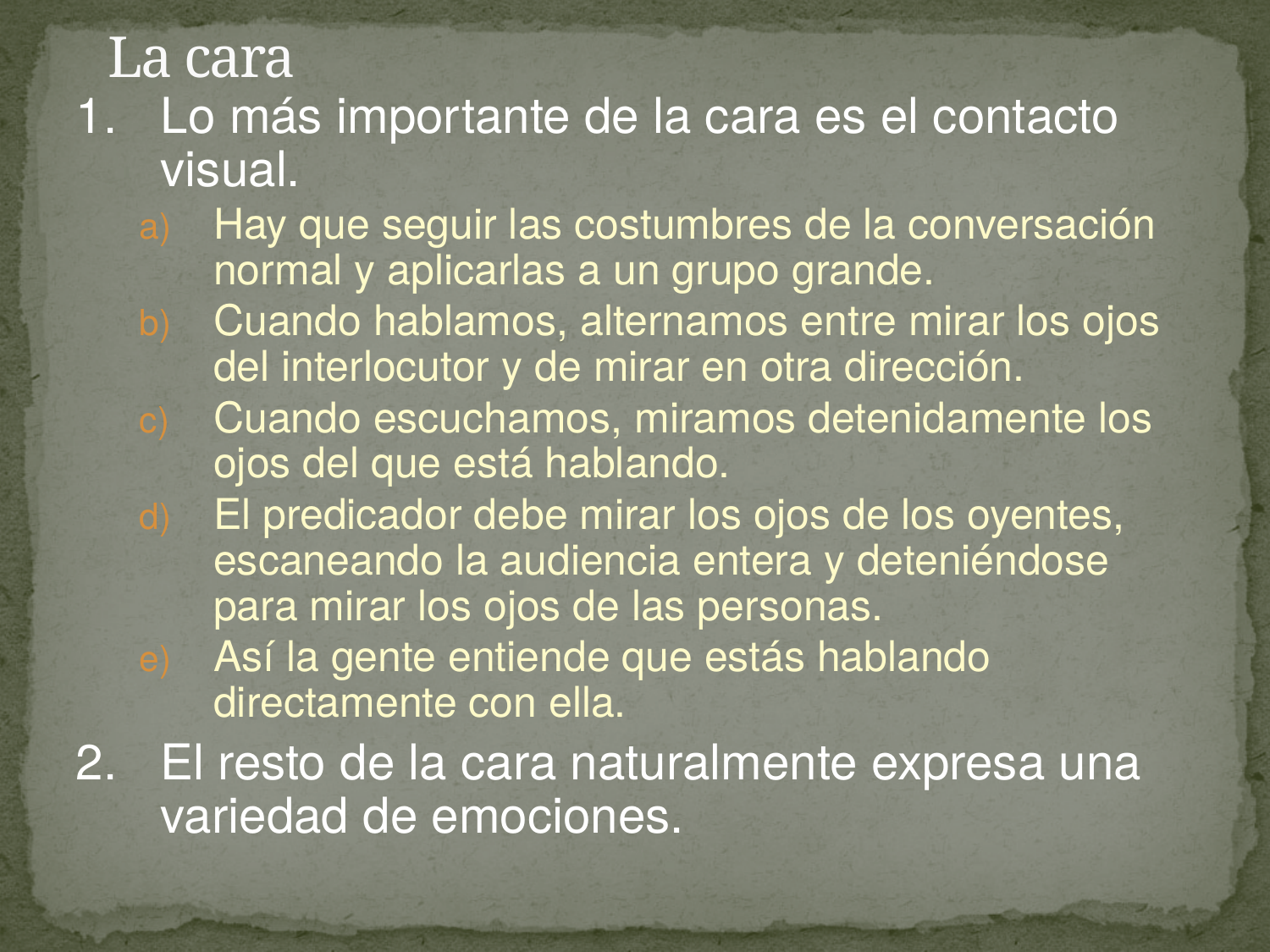

# La cara
1.	Lo más importante de la cara es el contacto visual.
Hay que seguir las costumbres de la conversación normal y aplicarlas a un grupo grande.
Cuando hablamos, alternamos entre mirar los ojos del interlocutor y de mirar en otra dirección.
Cuando escuchamos, miramos detenidamente los ojos del que está hablando.
El predicador debe mirar los ojos de los oyentes, escaneando la audiencia entera y deteniéndose para mirar los ojos de las personas.
Así la gente entiende que estás hablando directamente con ella.
2.	El resto de la cara naturalmente expresa una variedad de emociones.